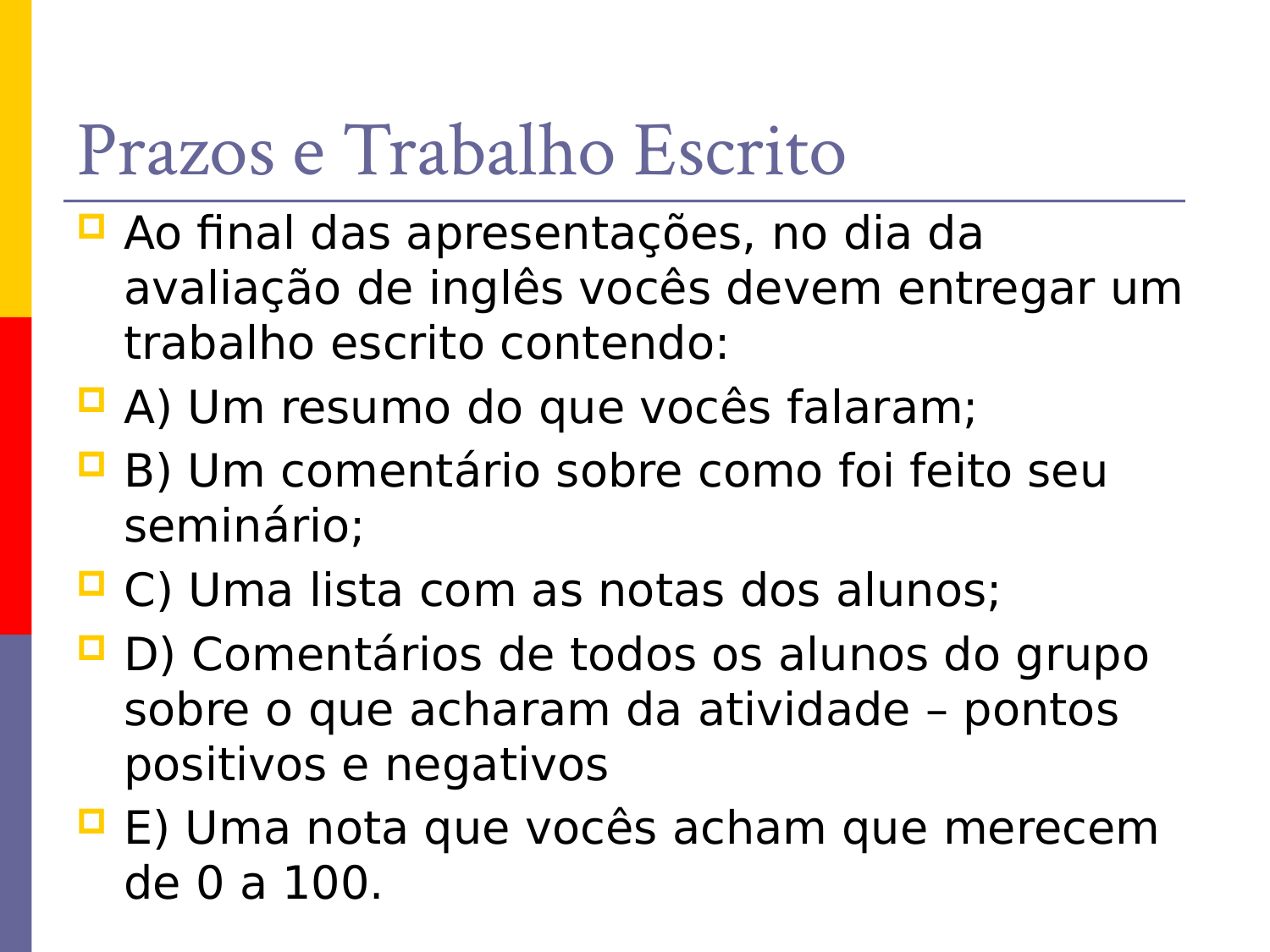

# Prazos e Trabalho Escrito
Ao final das apresentações, no dia da avaliação de inglês vocês devem entregar um trabalho escrito contendo:
A) Um resumo do que vocês falaram;
B) Um comentário sobre como foi feito seu seminário;
C) Uma lista com as notas dos alunos;
D) Comentários de todos os alunos do grupo sobre o que acharam da atividade – pontos positivos e negativos
E) Uma nota que vocês acham que merecem de 0 a 100.